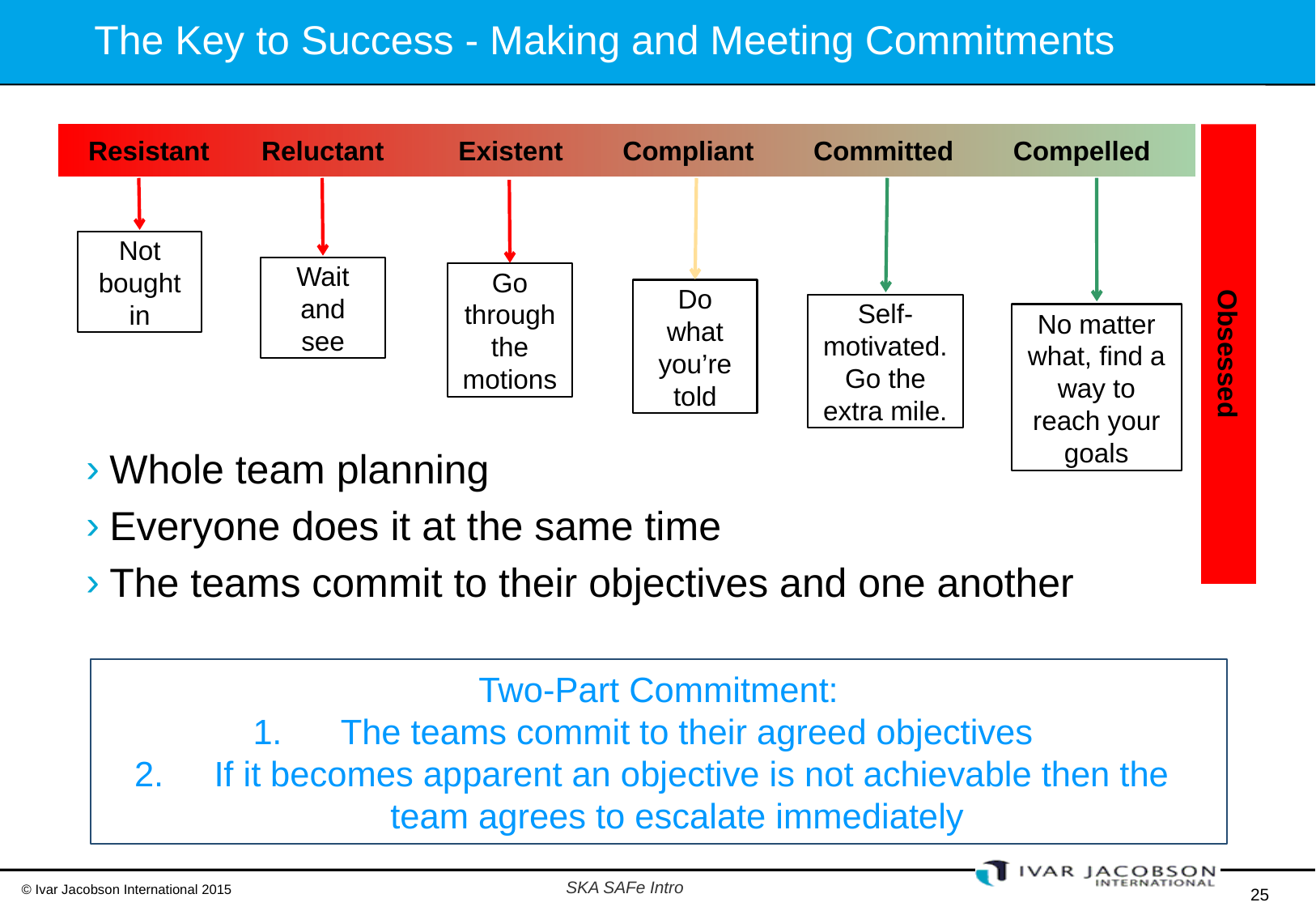

# The Key to Success - Making and Meeting Commitments
Obsessed
  Resistant       Reluctant          Existent        Compliant        Committed        Compelled
Not bought in
Wait and see
Go through the motions
Do what you’re told
Self-motivated.
Go the extra mile.
No matter what, find a way to reach your goals

Whole team planning
Everyone does it at the same time
The teams commit to their objectives and one another
Two-Part Commitment:
The teams commit to their agreed objectives
 If it becomes apparent an objective is not achievable then the team agrees to escalate immediately